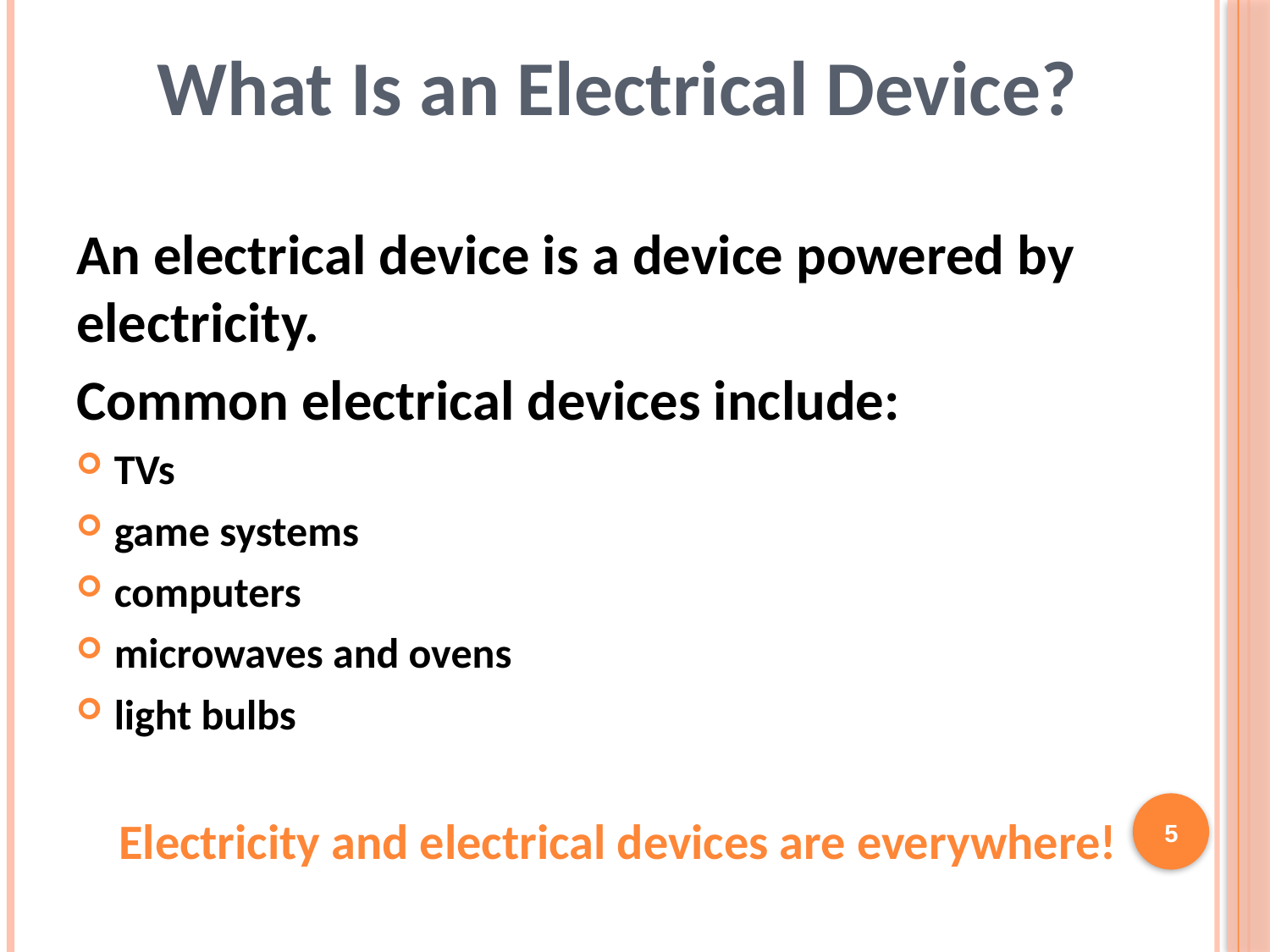

What Is an Electrical Device?
An electrical device is a device powered by electricity.
Common electrical devices include:
TVs
game systems
computers
microwaves and ovens
light bulbs

Electricity and electrical devices are everywhere!
5